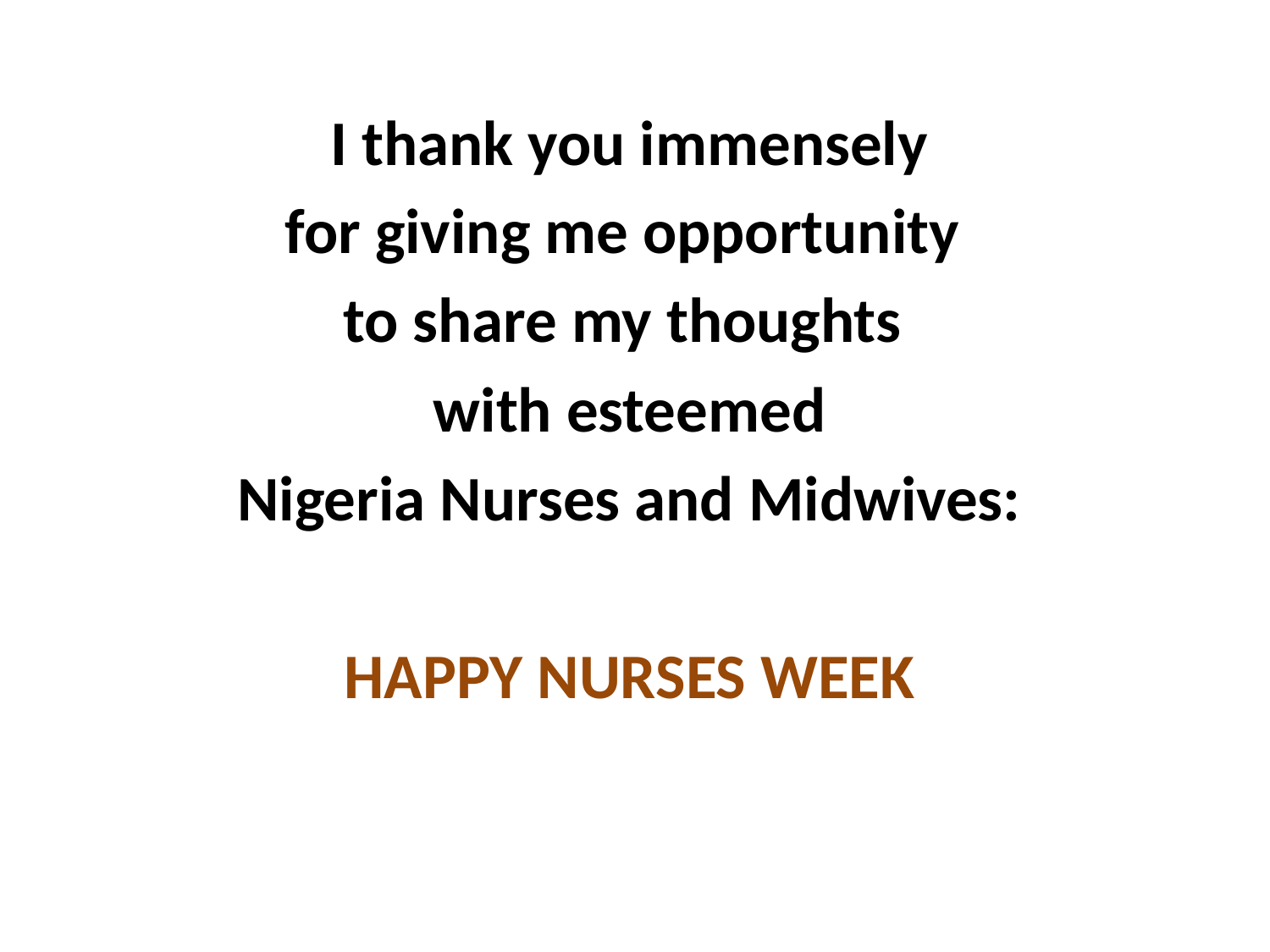

I thank you immensely
for giving me opportunity
to share my thoughts
with esteemed
Nigeria Nurses and Midwives:

HAPPY NURSES WEEK